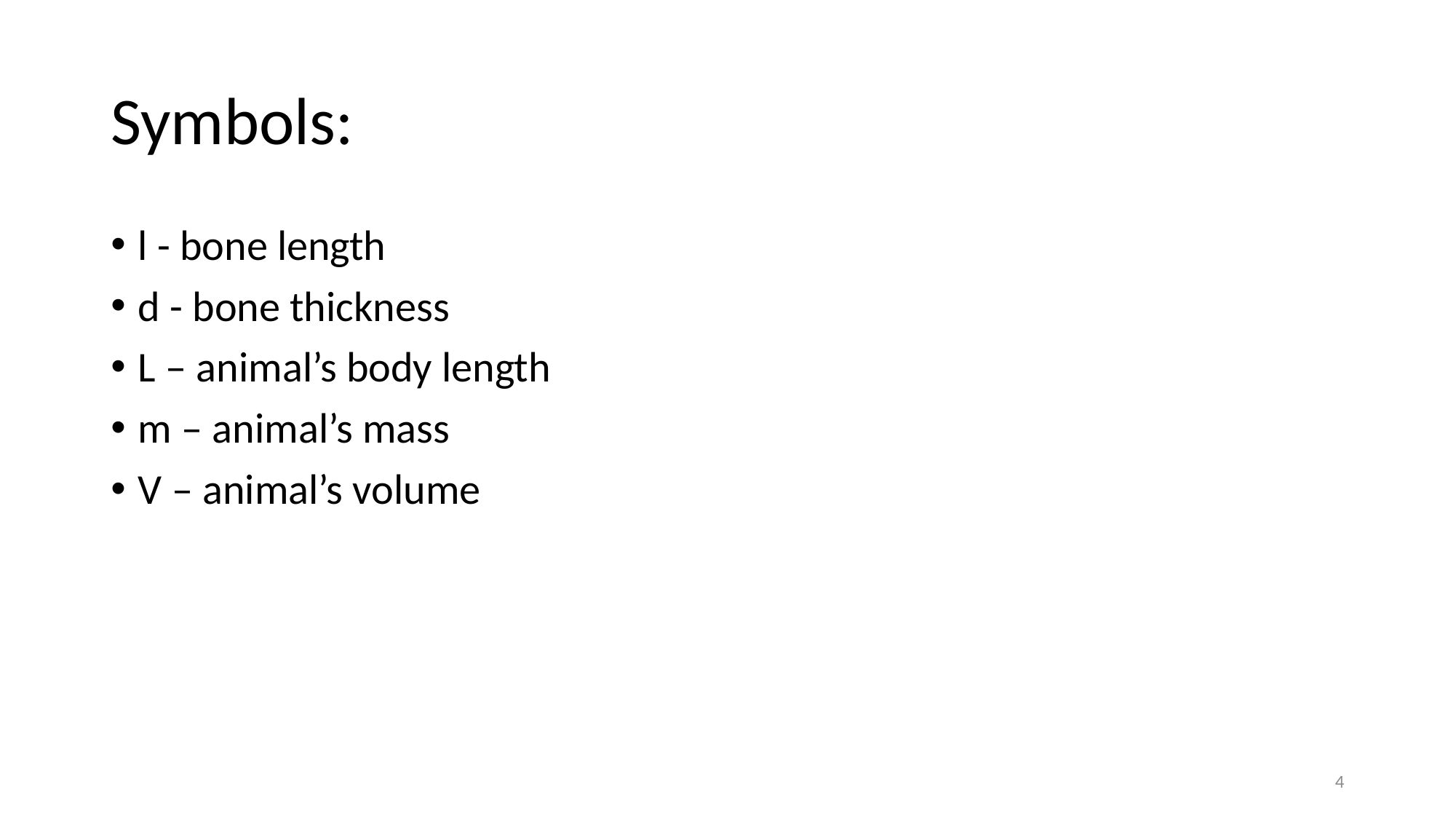

# Symbols:
l - bone length
d - bone thickness
L – animal’s body length
m – animal’s mass
V – animal’s volume
4